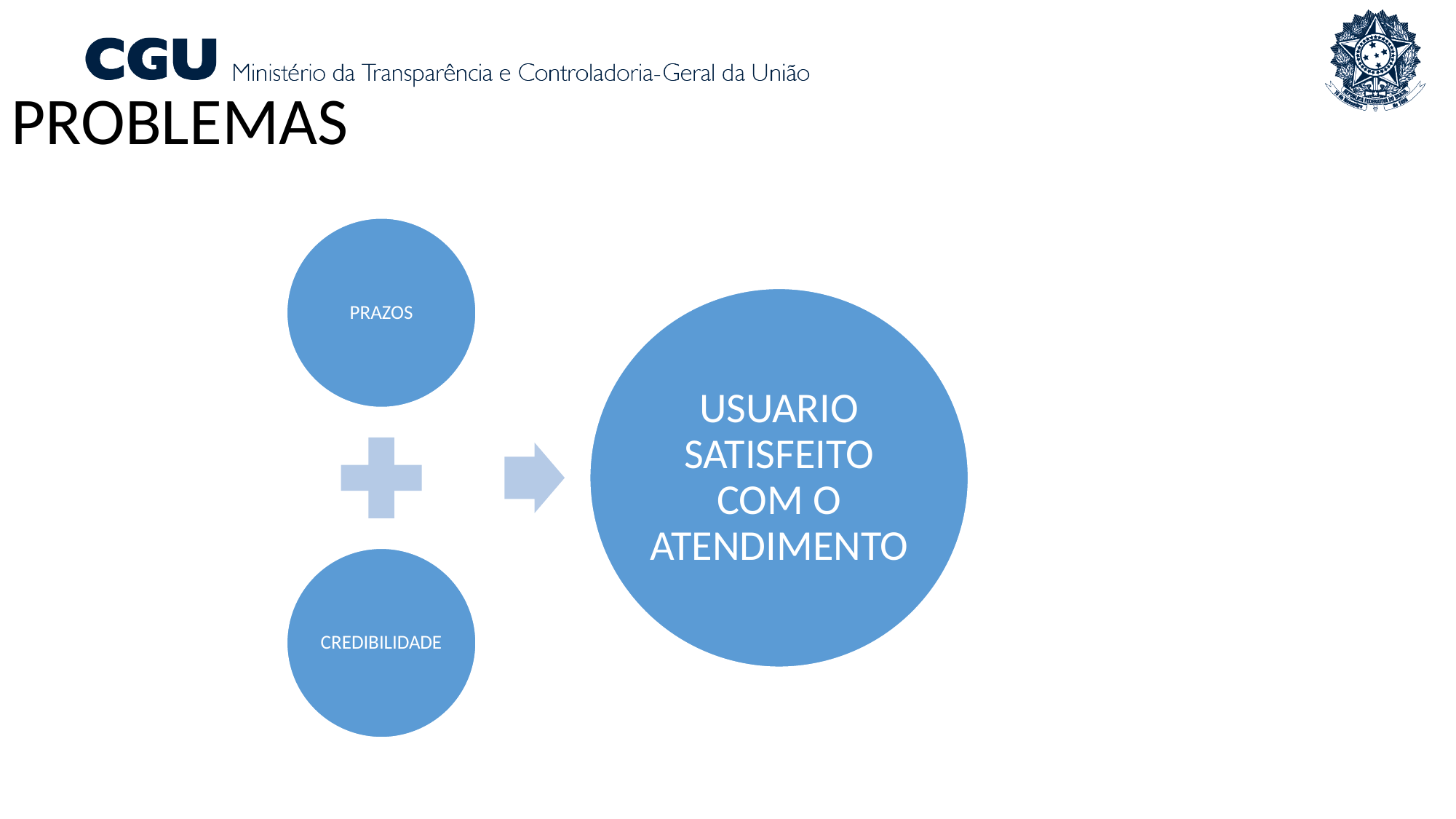

PROBLEMAS
PRAZOS

CREDIBILIDADE

USUARIO SATISFEITO COM O ATENDIMENTO